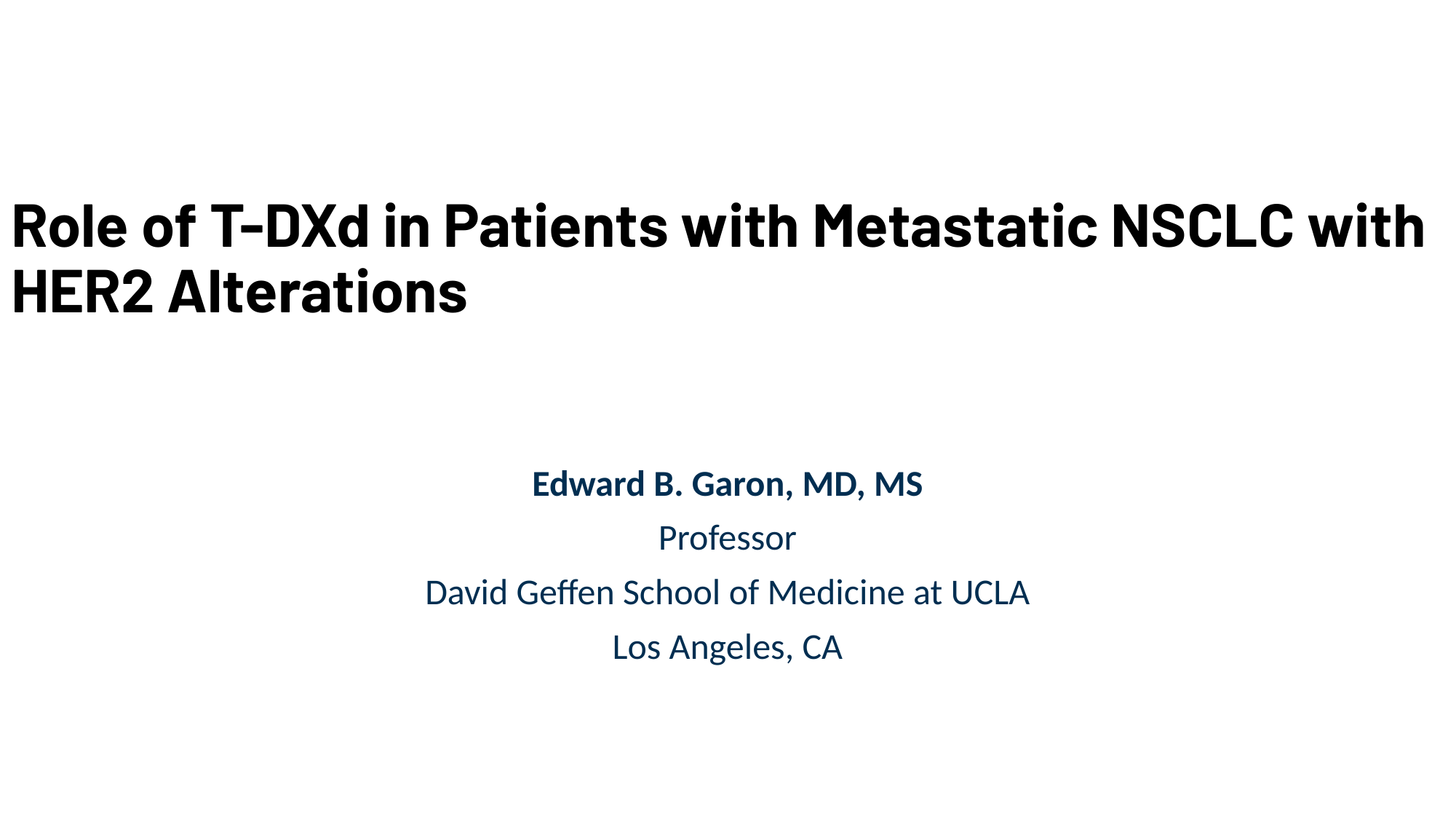

# Role of T-DXd in Patients with Metastatic NSCLC with HER2 Alterations
Edward B. Garon, MD, MS
Professor
David Geffen School of Medicine at UCLA
Los Angeles, CA